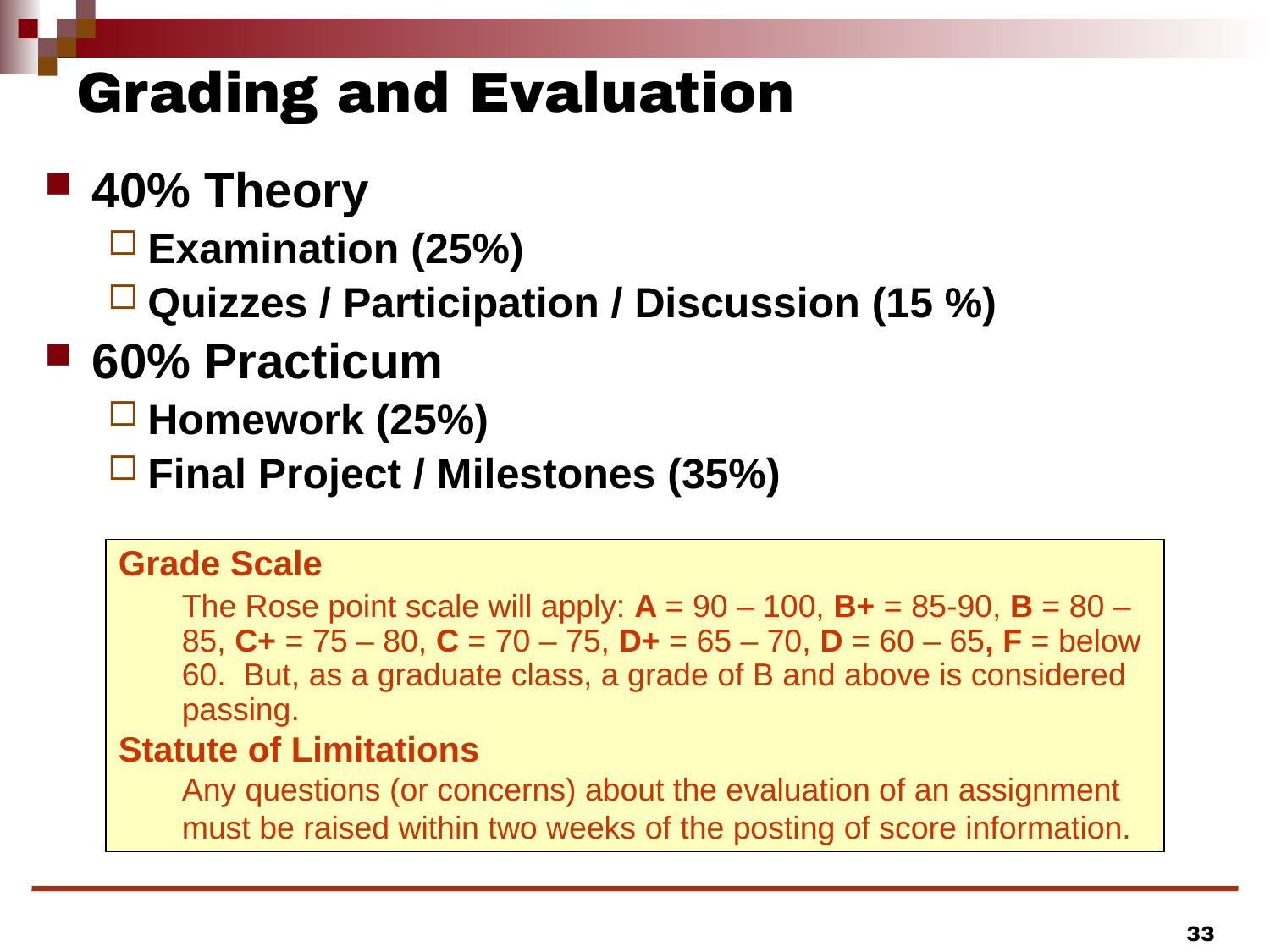

# Grading and Evaluation
40% Theory
Examination (25%)
Quizzes / Participation / Discussion (15 %)
60% Practicum
Homework (25%)
Final Project / Milestones (35%)

Grade Scale
	The Rose point scale will apply: A = 90 – 100, B+ = 85-90, B = 80 – 85, C+ = 75 – 80, C = 70 – 75, D+ = 65 – 70, D = 60 – 65, F = below 60.  But, as a graduate class, a grade of B and above is considered passing.
Statute of Limitations
	Any questions (or concerns) about the evaluation of an assignment must be raised within two weeks of the posting of score information.